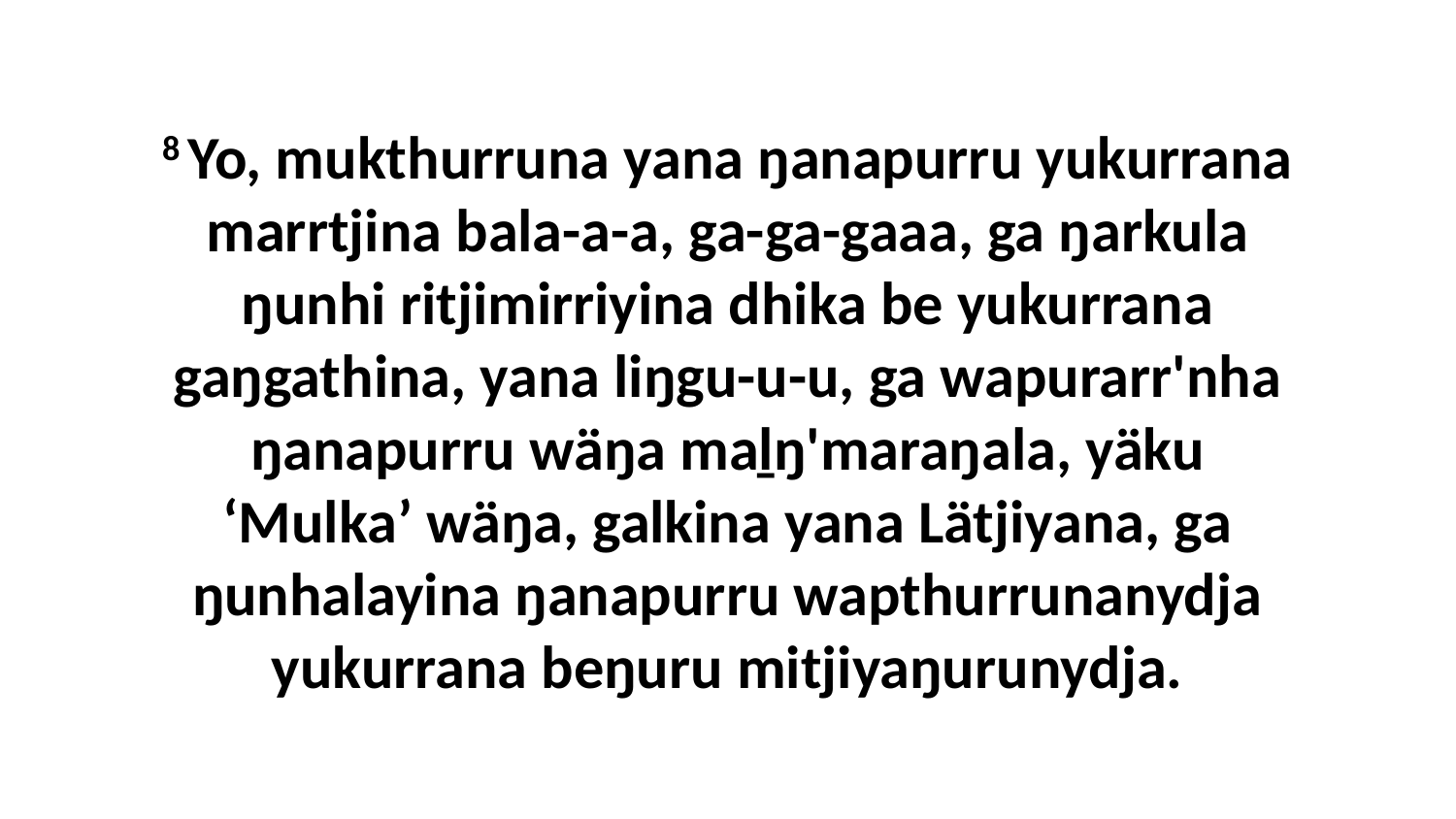

8 Yo, mukthurruna yana ŋanapurru yukurrana marrtjina bala-a-a, ga-ga-gaaa, ga ŋarkula ŋunhi ritjimirriyina dhika be yukurrana gaŋgathina, yana liŋgu-u-u, ga wapurarr'nha ŋanapurru wäŋa maḻŋ'maraŋala, yäku ‘Mulka’ wäŋa, galkina yana Lätjiyana, ga ŋunhalayina ŋanapurru wapthurrunanydja yukurrana beŋuru mitjiyaŋurunydja.